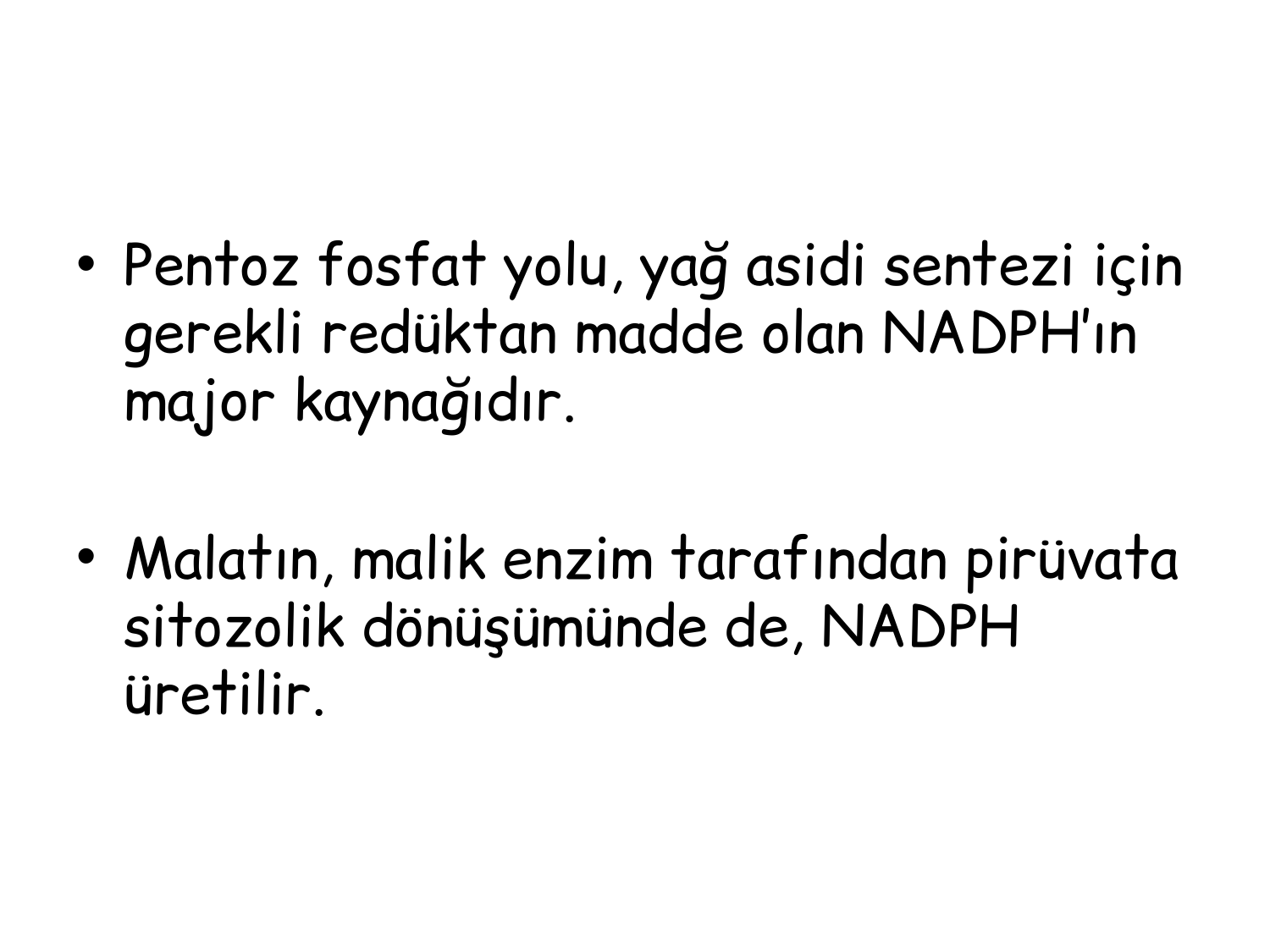

#
Pentoz fosfat yolu, yağ asidi sentezi için gerekli redüktan madde olan NADPH’ın major kaynağıdır.

Malatın, malik enzim tarafından pirüvata sitozolik dönüşümünde de, NADPH üretilir.